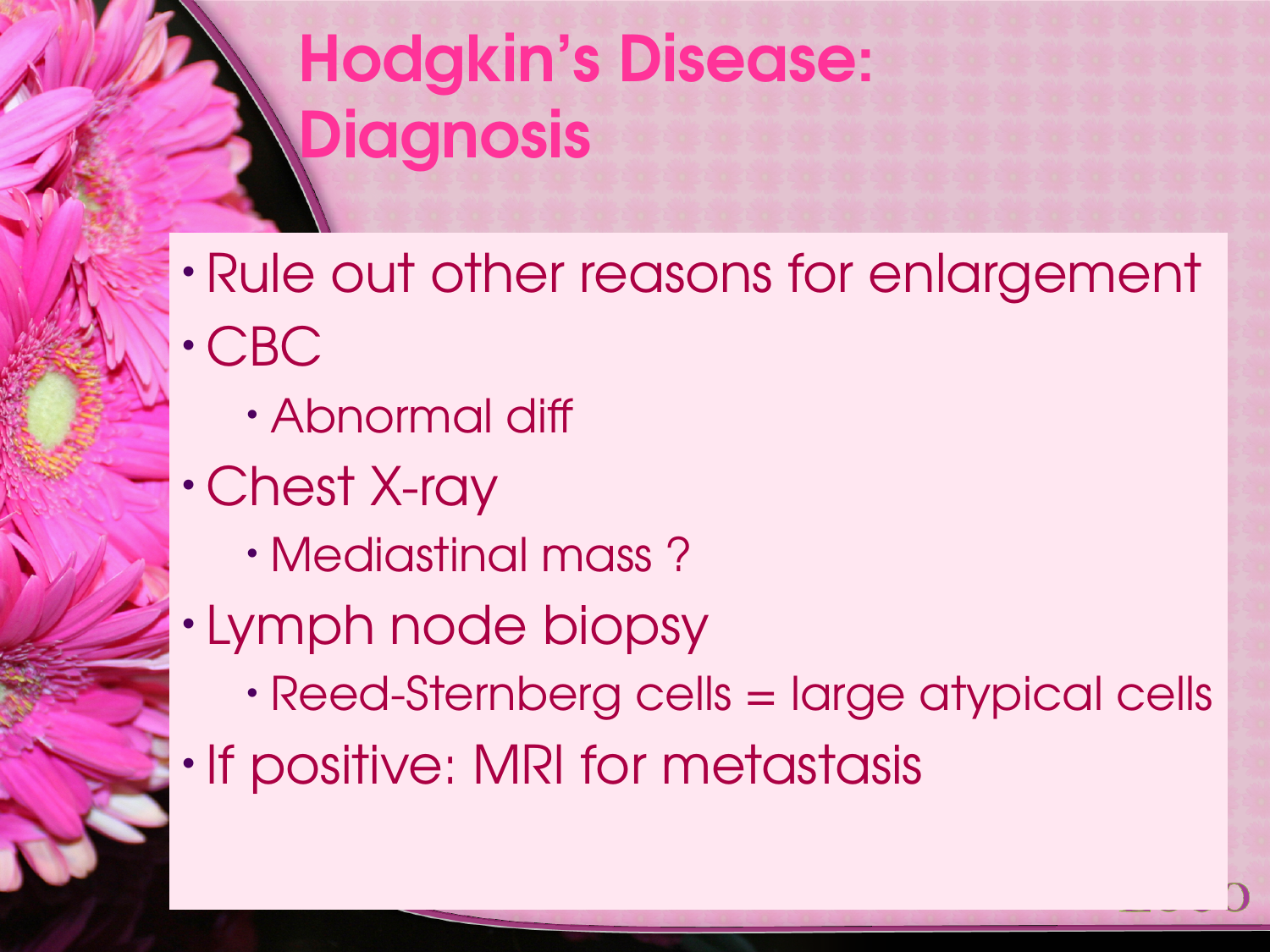

# Hodgkin’s Disease: Diagnosis
Rule out other reasons for enlargement
CBC
Abnormal diff
Chest X-ray
Mediastinal mass ?
Lymph node biopsy
Reed-Sternberg cells = large atypical cells
If positive: MRI for metastasis